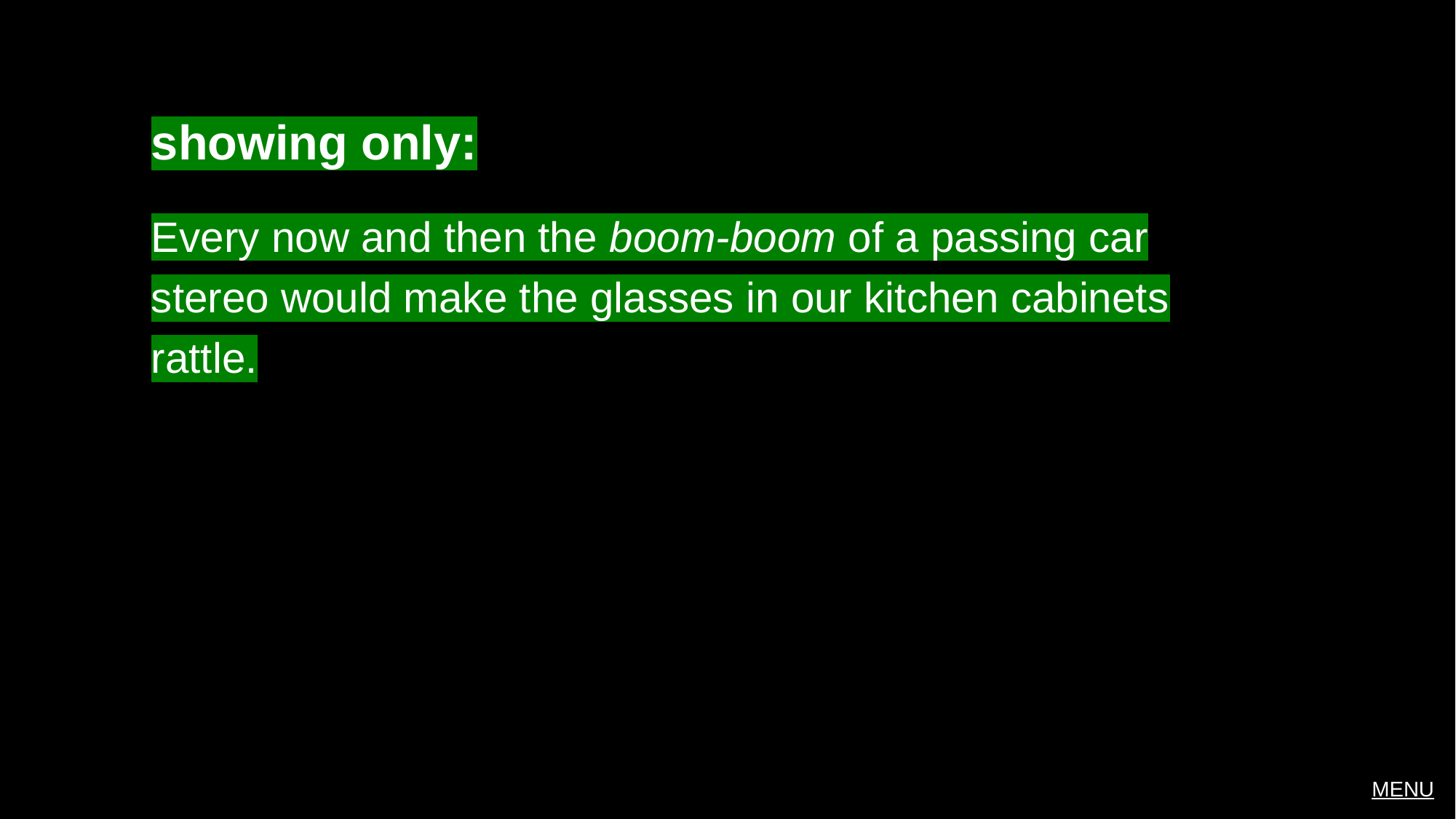

showing only:
Every now and then the boom-boom of a passing car stereo would make the glasses in our kitchen cabinets rattle.